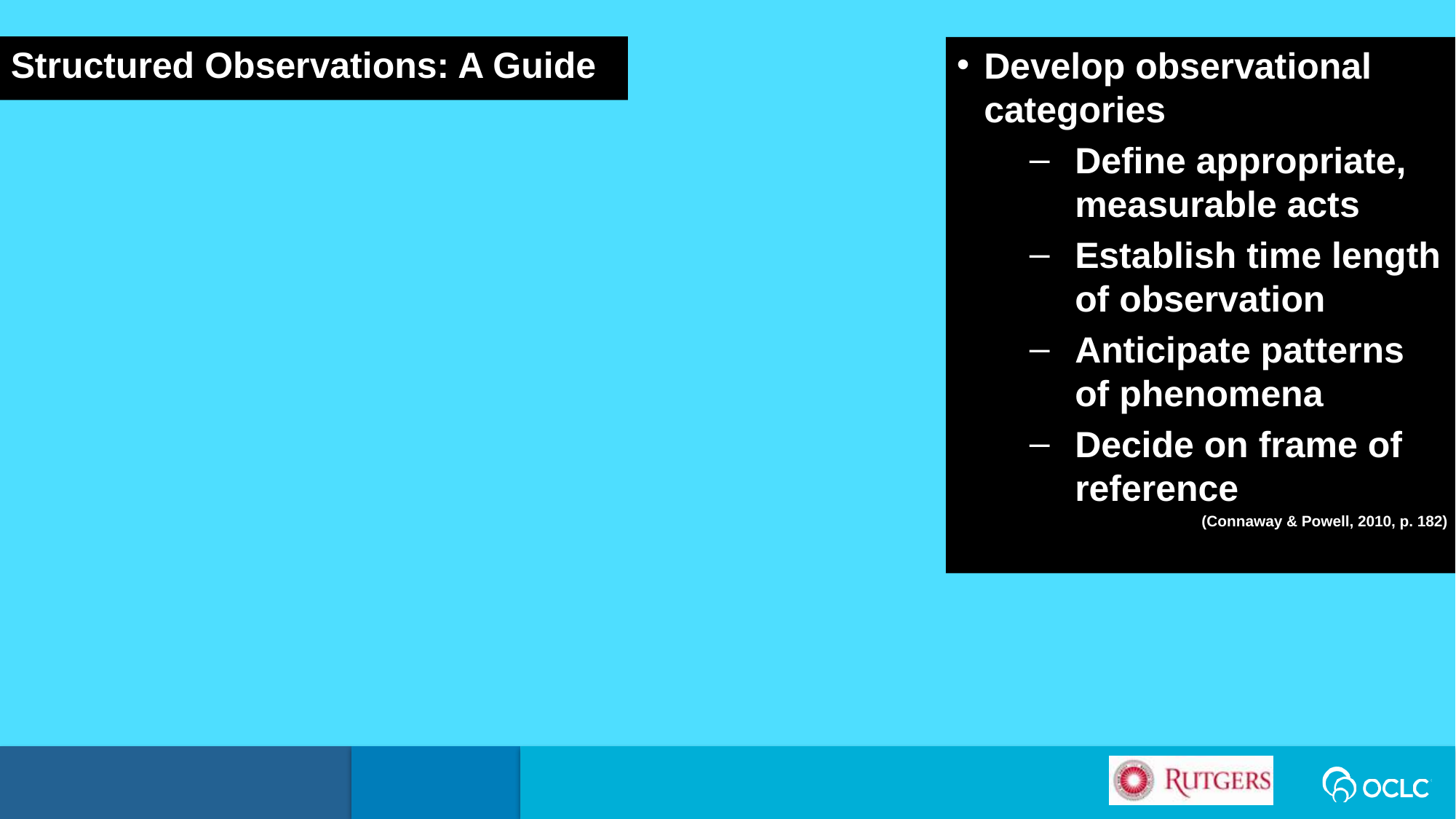

Structured Observations: A Guide
Develop observational categories
Define appropriate, measurable acts
Establish time length of observation
Anticipate patterns of phenomena
Decide on frame of reference
(Connaway & Powell, 2010, p. 182)